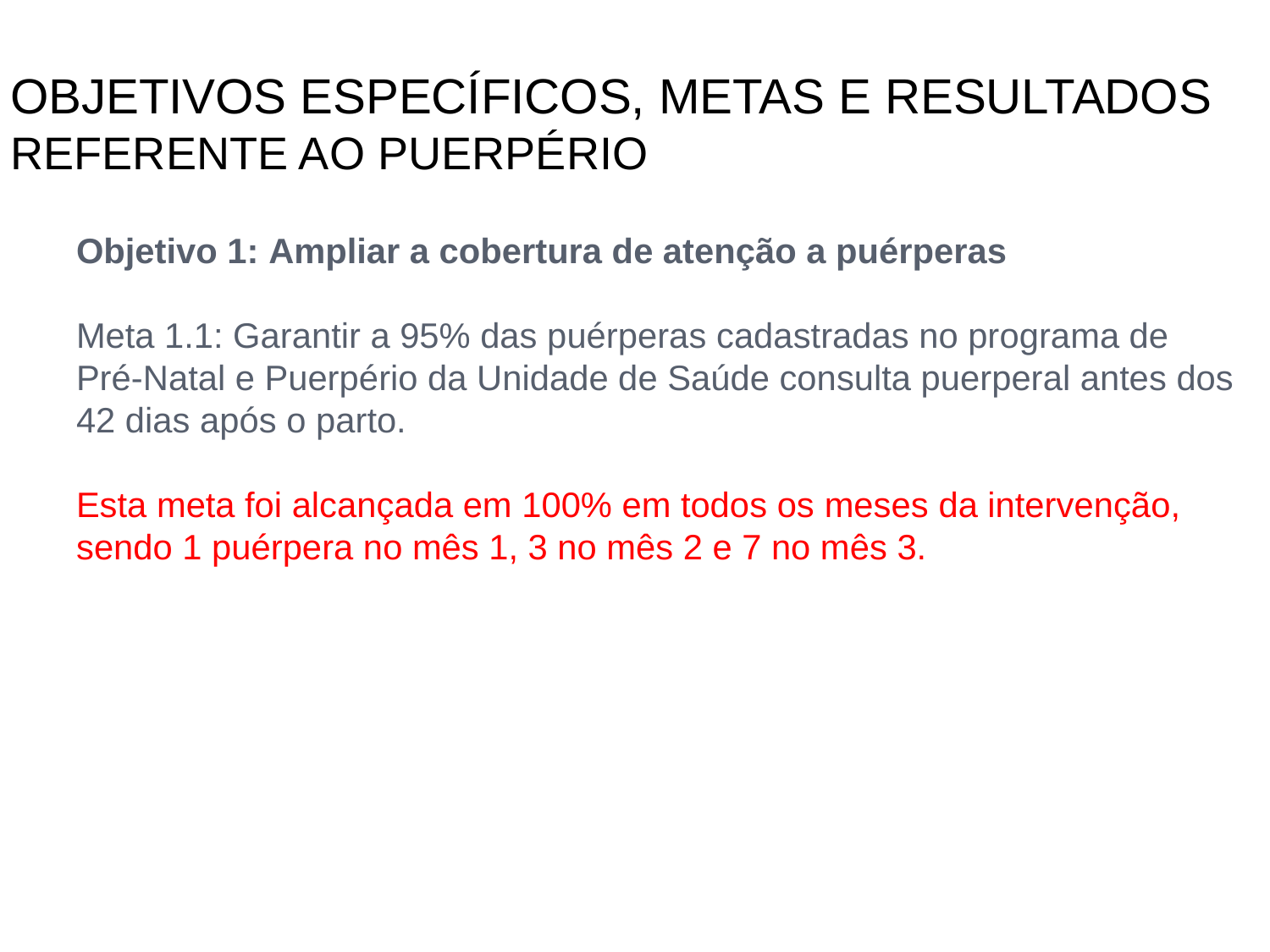

OBJETIVOS ESPECÍFICOS, METAS E RESULTADOS
REFERENTE AO PUERPÉRIO
Objetivo 1: Ampliar a cobertura de atenção a puérperas

Meta 1.1: Garantir a 95% das puérperas cadastradas no programa de Pré-Natal e Puerpério da Unidade de Saúde consulta puerperal antes dos 42 dias após o parto.

Esta meta foi alcançada em 100% em todos os meses da intervenção, sendo 1 puérpera no mês 1, 3 no mês 2 e 7 no mês 3.